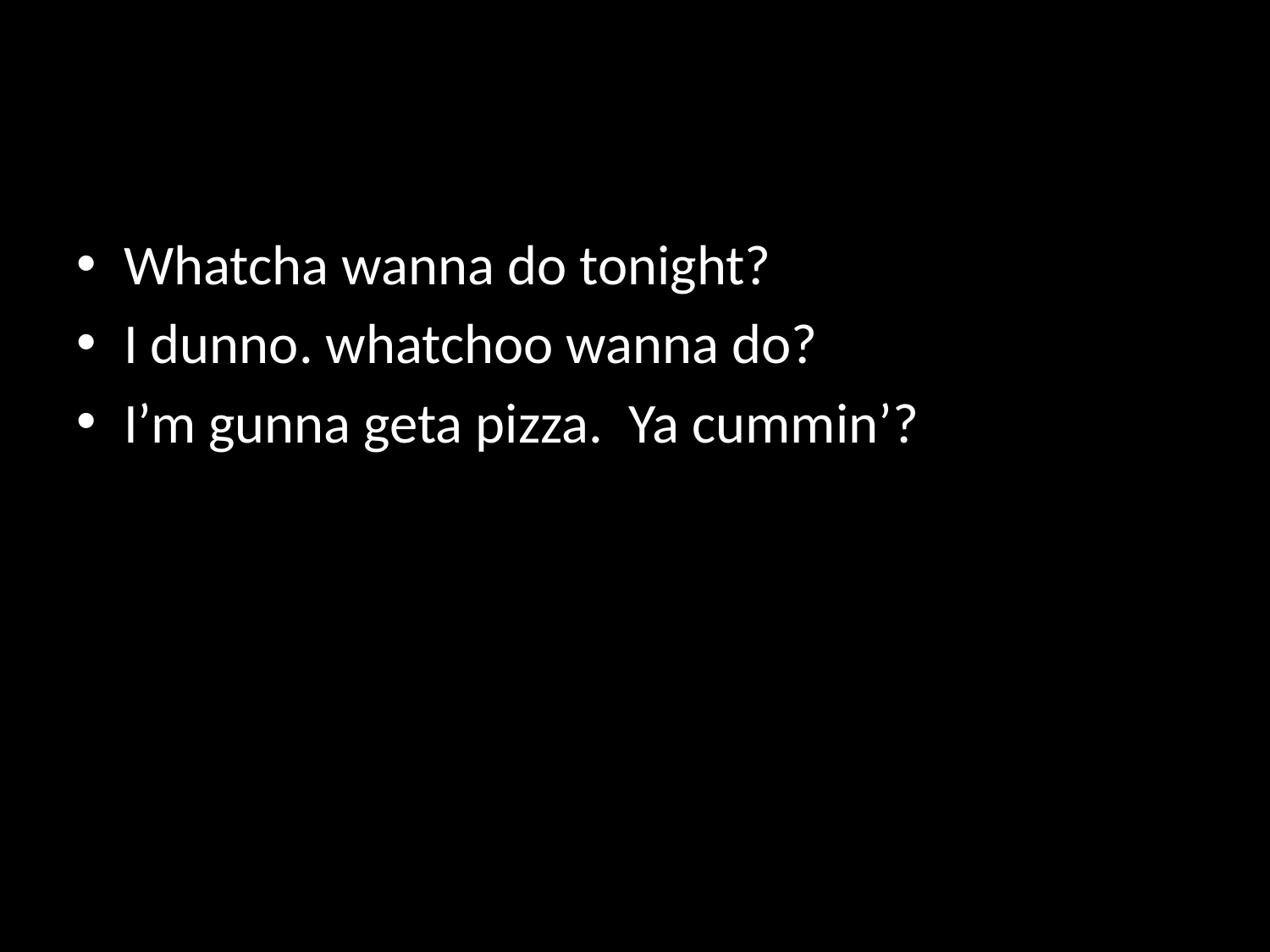

#
Whatcha wanna do tonight?
I dunno. whatchoo wanna do?
I’m gunna geta pizza.  Ya cummin’?